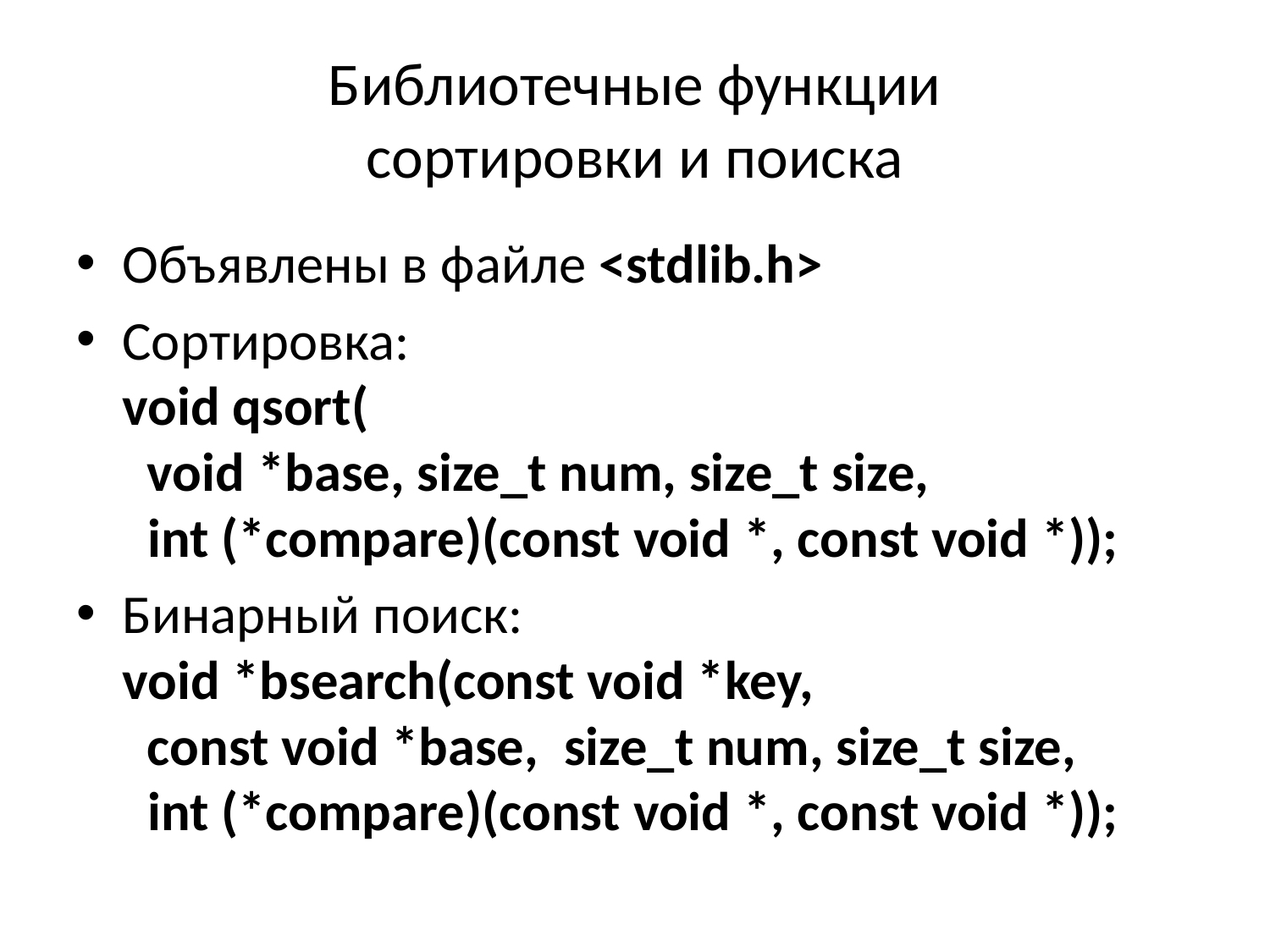

# Библиотечные функции сортировки и поиска
Объявлены в файле <stdlib.h>
Сортировка:
void qsort(
  void *base, size_t num, size_t size,
  int (*compare)(const void *, const void *));
Бинарный поиск:
void *bsearch(const void *key,
  const void *base,  size_t num, size_t size,
  int (*compare)(const void *, const void *));